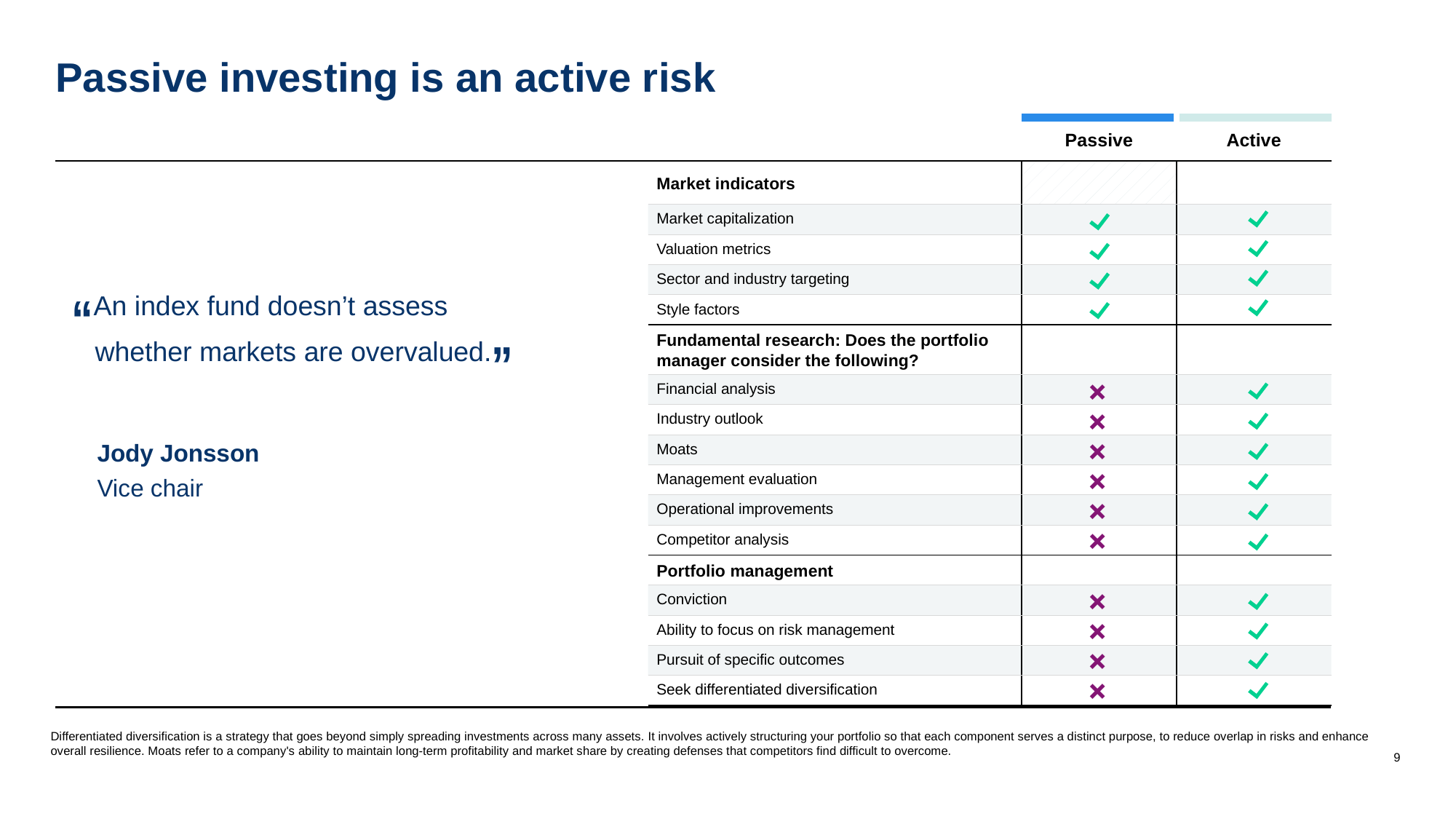

# Passive investing is an active risk
Passive investing is an active risk

|  | Passive | Active |
| --- | --- | --- |
| Market indicators |  |  |
| Market capitalization |  |  |
| Valuation metrics |  |  |
| Sector and industry targeting |  |  |
| Style factors |  |  |
| Fundamental research: Does the portfolio manager consider the following? |  |  |
| Financial analysis |  |  |
| Industry outlook |  |  |
| Moats |  |  |
| Management evaluation |  |  |
| Operational improvements |  |  |
| Competitor analysis |  |  |
| Portfolio management |  |  |
| Conviction |  |  |
| Ability to focus on risk management |  |  |
| Pursuit of specific outcomes |  |  |
| Seek differentiated diversification |  |  |

“An index fund doesn’t assess whether markets are overvalued.”
+
+
+
+
+
+

Jody Jonsson
Vice chair
+
+
+
+

Differentiated diversification is a strategy that goes beyond simply spreading investments across many assets. It involves actively structuring your portfolio so that each component serves a distinct purpose, to reduce overlap in risks and enhance overall resilience. Moats refer to a company's ability to maintain long-term profitability and market share by creating defenses that competitors find difficult to overcome.
9